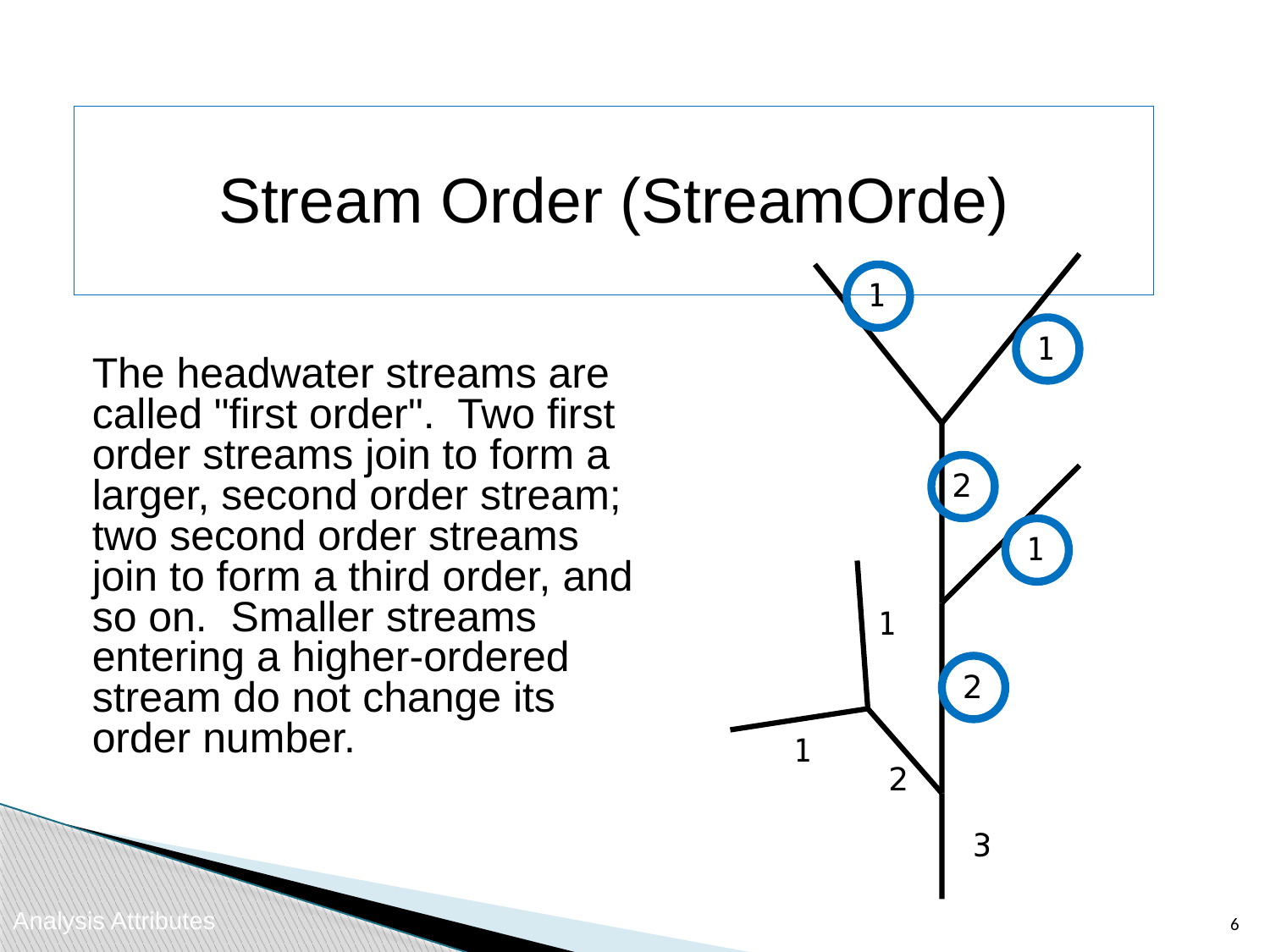

# Stream Order (StreamOrde)

1
1
	The headwater streams are called "first order".  Two first order streams join to form a larger, second order stream; two second order streams join to form a third order, and so on.  Smaller streams entering a higher-ordered stream do not change its order number.

2

1

1

2

1
2

3
6
Analysis Attributes